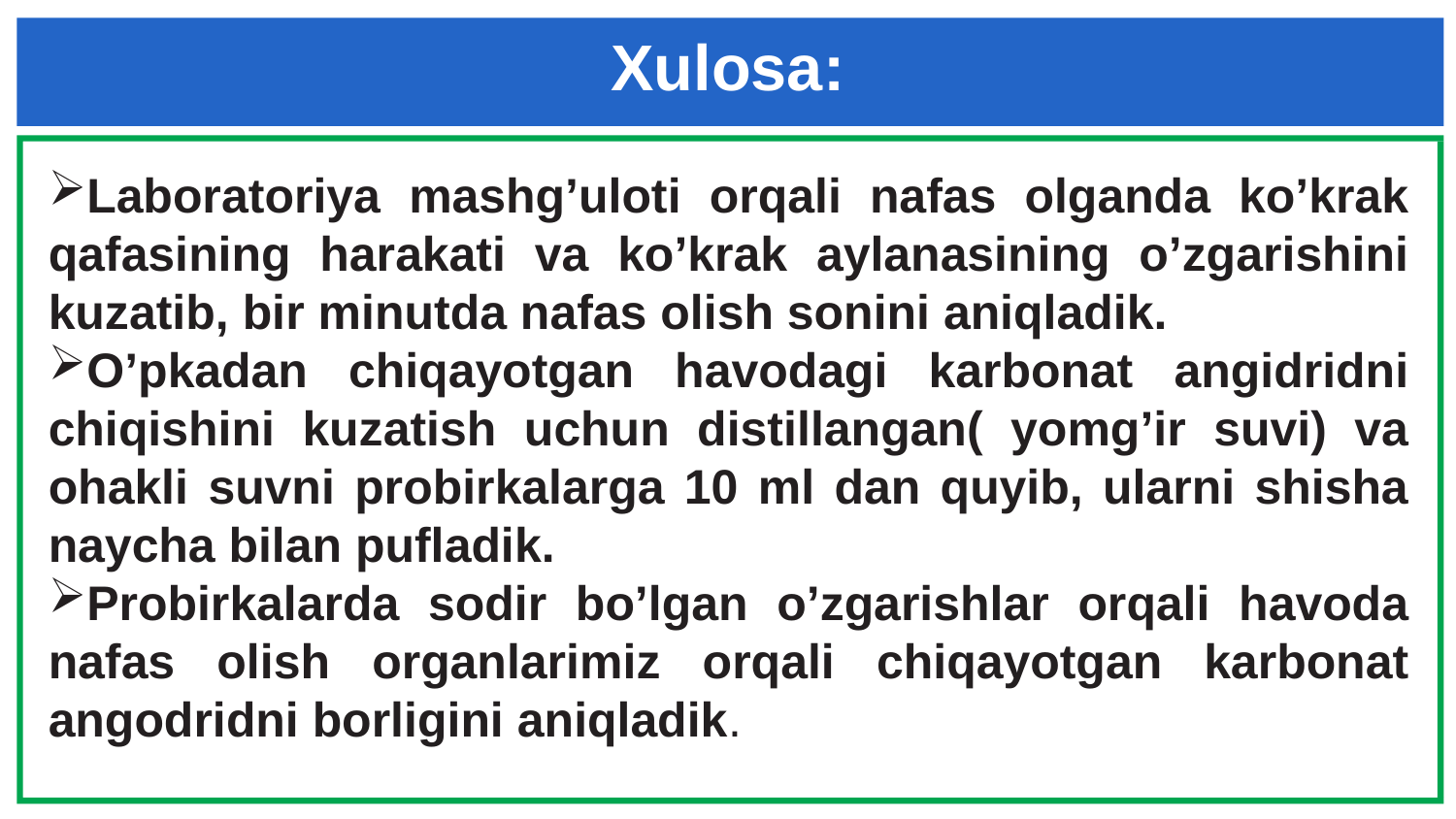

# Xulosa:
Laboratoriya mashg’uloti orqali nafas olganda ko’krak qafasining harakati va ko’krak aylanasining o’zgarishini kuzatib, bir minutda nafas olish sonini aniqladik.
O’pkadan chiqayotgan havodagi karbonat angidridni chiqishini kuzatish uchun distillangan( yomg’ir suvi) va ohakli suvni probirkalarga 10 ml dan quyib, ularni shisha naycha bilan pufladik.
Probirkalarda sodir bo’lgan o’zgarishlar orqali havoda nafas olish organlarimiz orqali chiqayotgan karbonat angodridni borligini aniqladik.